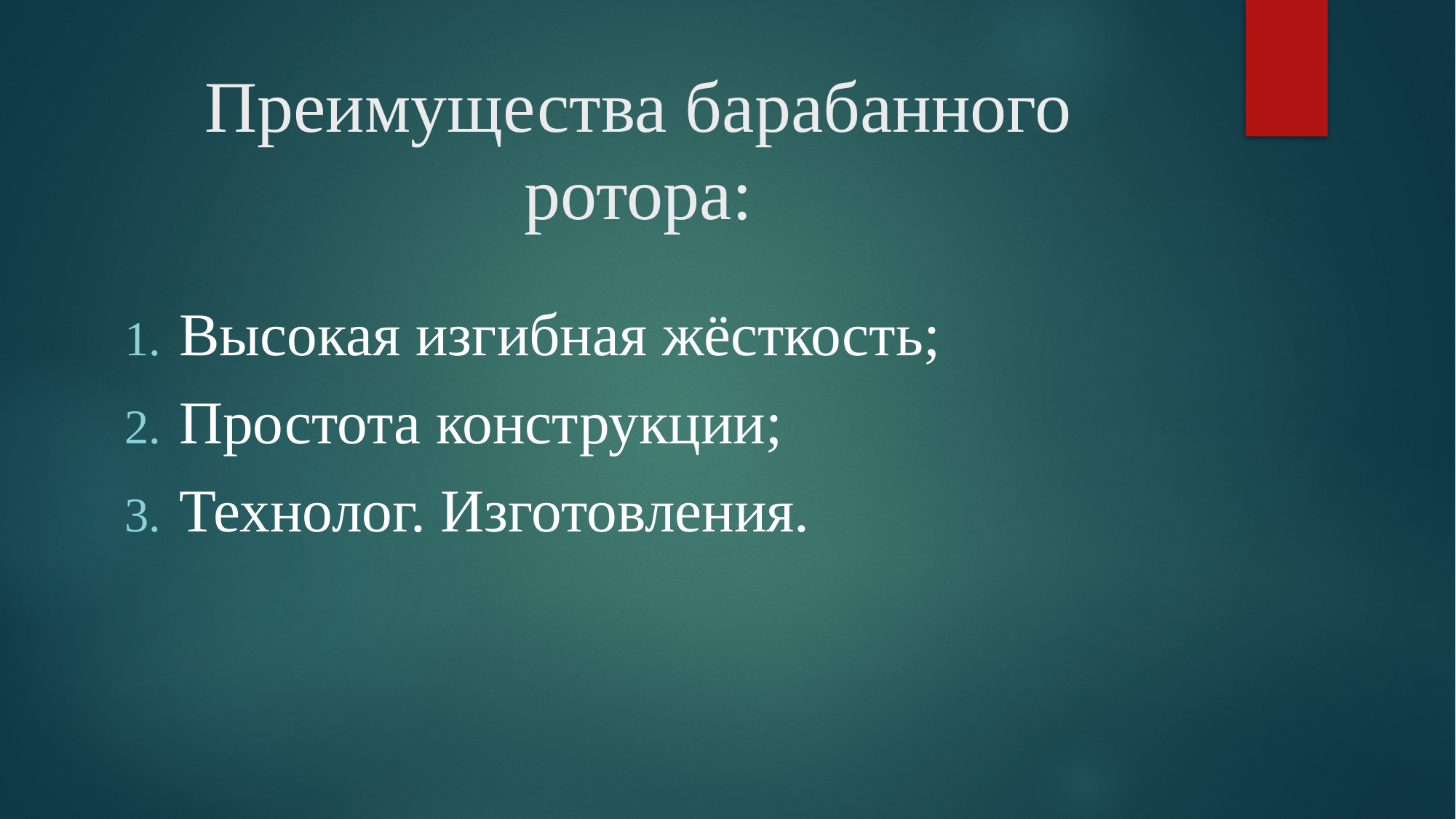

# Преимущества барабанного ротора:
Высокая изгибная жёсткость;
Простота конструкции;
Технолог. Изготовления.